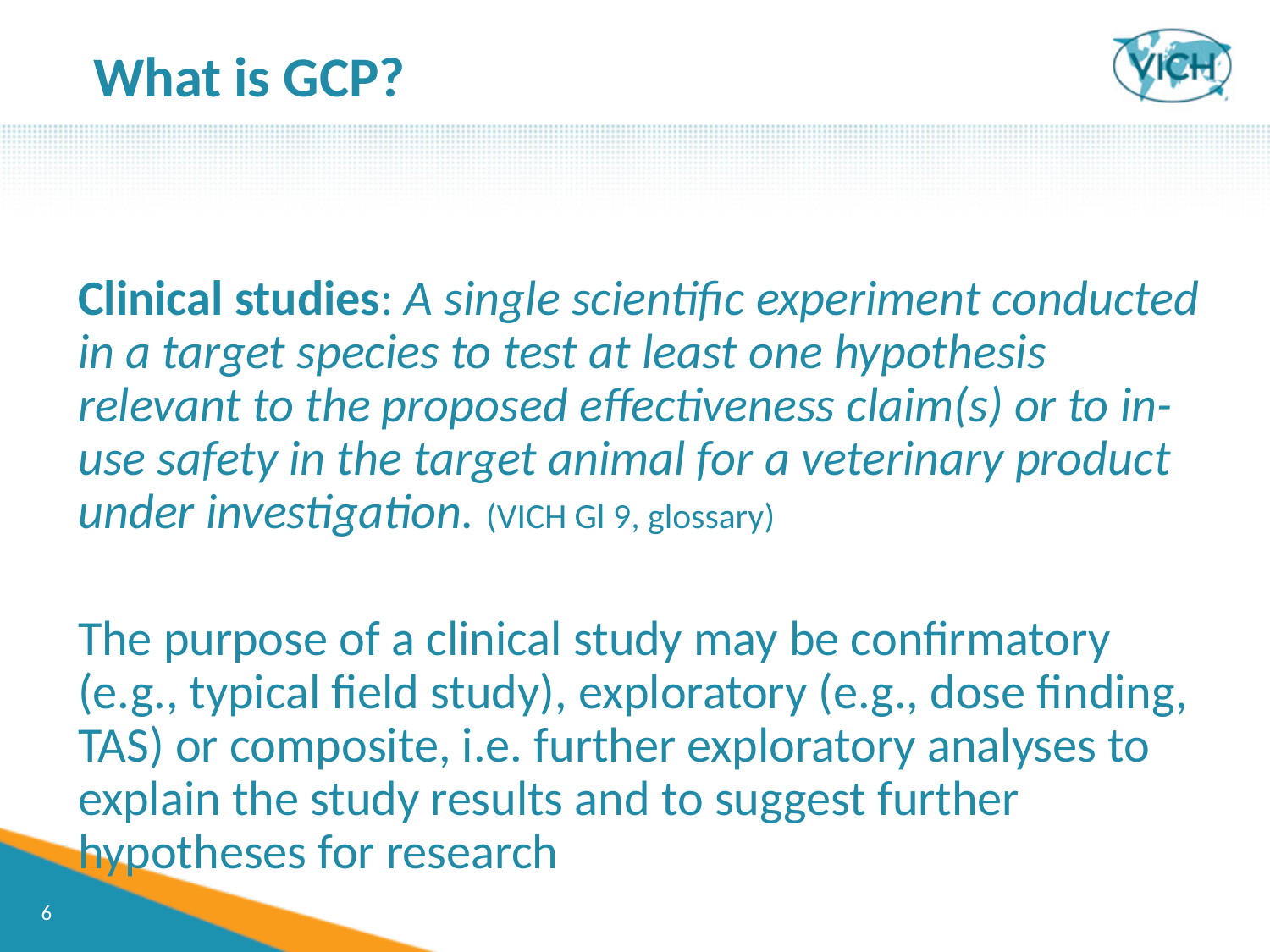

What is GCP?

Clinical studies: A single scientific experiment conducted in a target species to test at least one hypothesis relevant to the proposed effectiveness claim(s) or to in-use safety in the target animal for a veterinary product under investigation. (VICH Gl 9, glossary)

The purpose of a clinical study may be confirmatory (e.g., typical field study), exploratory (e.g., dose finding, TAS) or composite, i.e. further exploratory analyses to explain the study results and to suggest further hypotheses for research